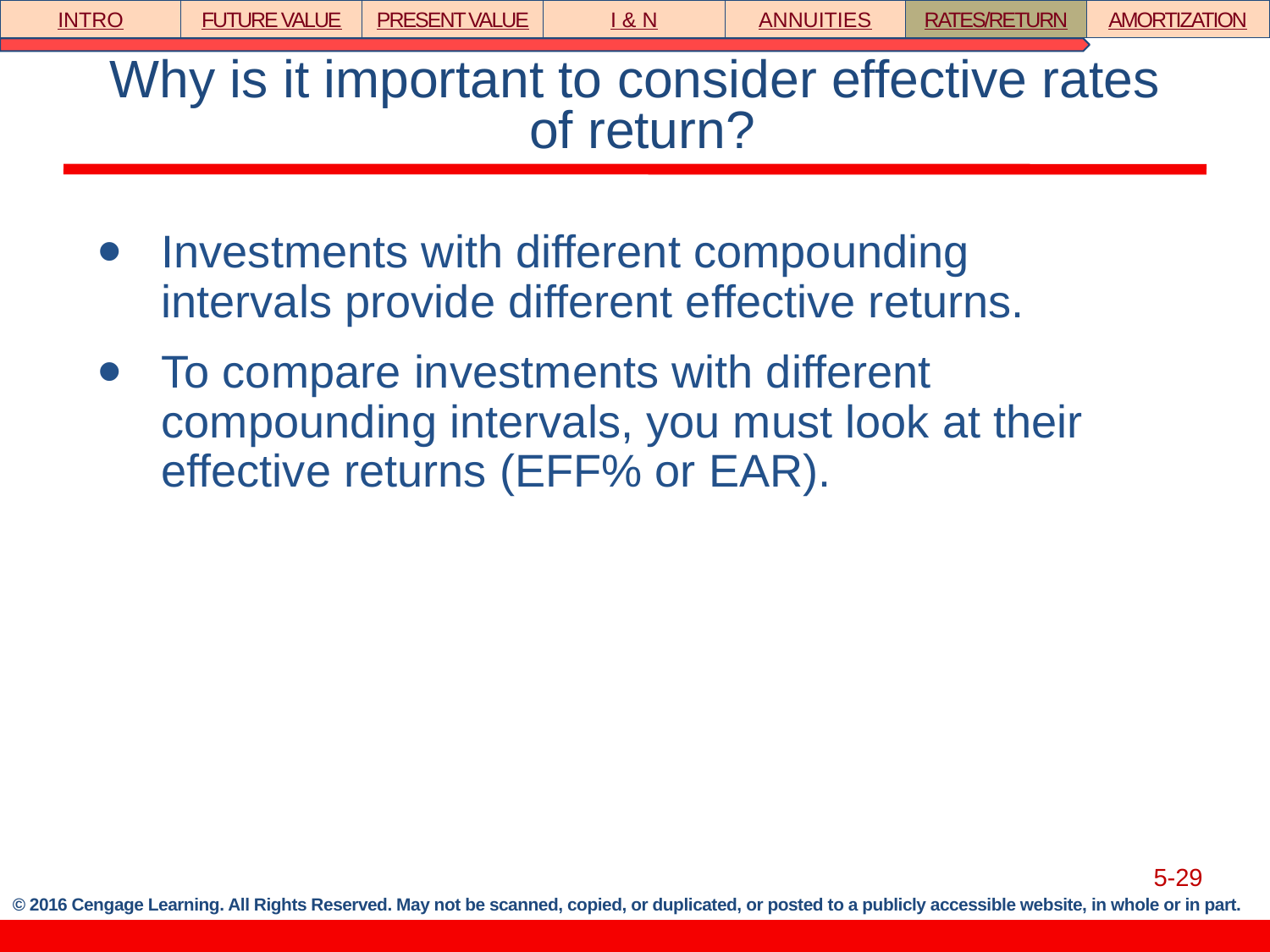

INTRO
FUTURE VALUE
PRESENT VALUE
I & N
ANNUITIES
RATES/RETURN
AMORTIZATION

# Why is it important to consider effective rates of return?
Investments with different compounding intervals provide different effective returns.
To compare investments with different compounding intervals, you must look at their effective returns (EFF% or EAR).
5-29